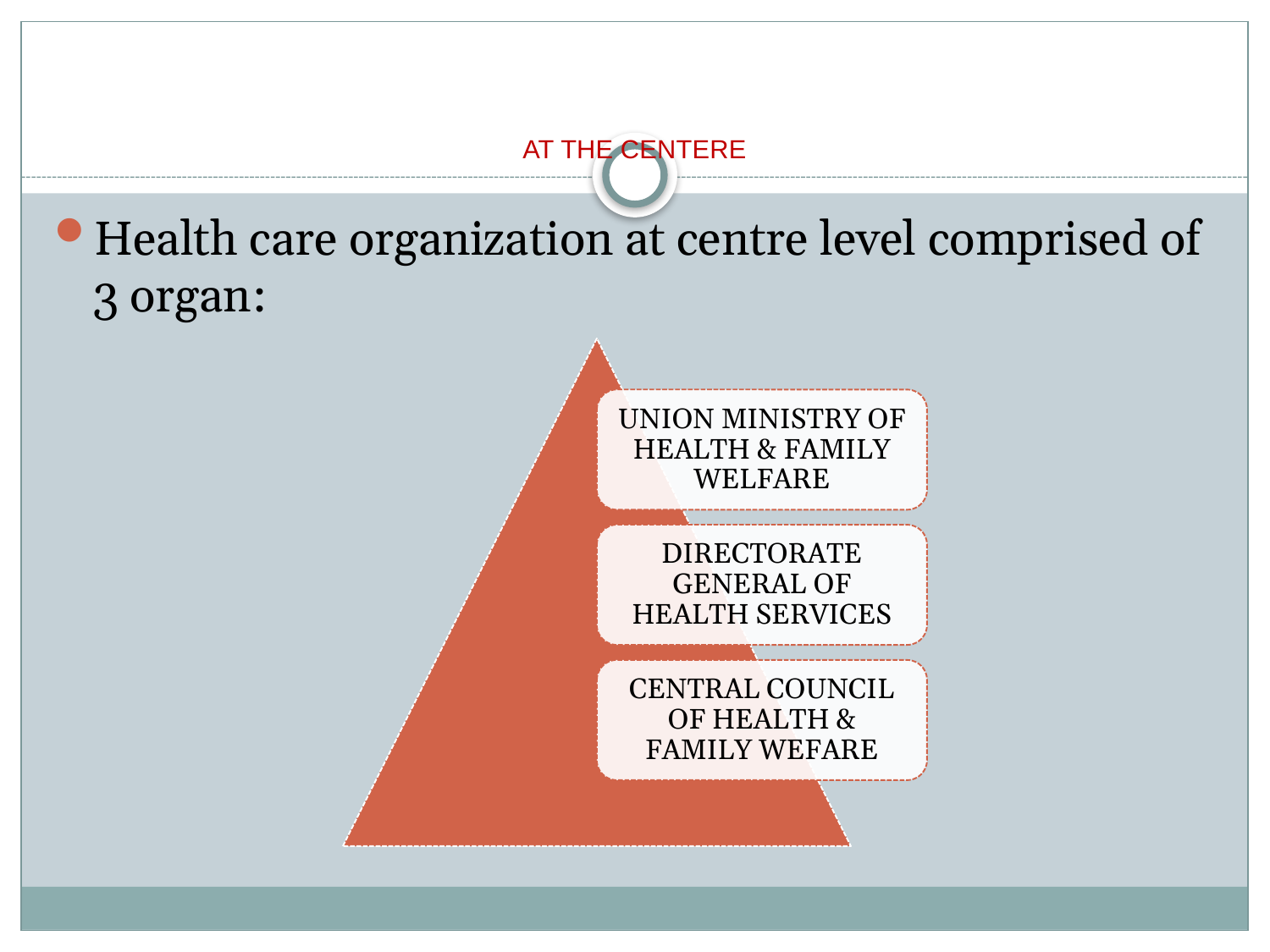

# AT THE CENTERE
Health care organization at centre level comprised of 3 organ:
UNION MINISTRY OF HEALTH & FAMILY WELFARE
DIRECTORATE GENERAL OF HEALTH SERVICES
CENTRAL COUNCIL OF HEALTH & FAMILY WEFARE